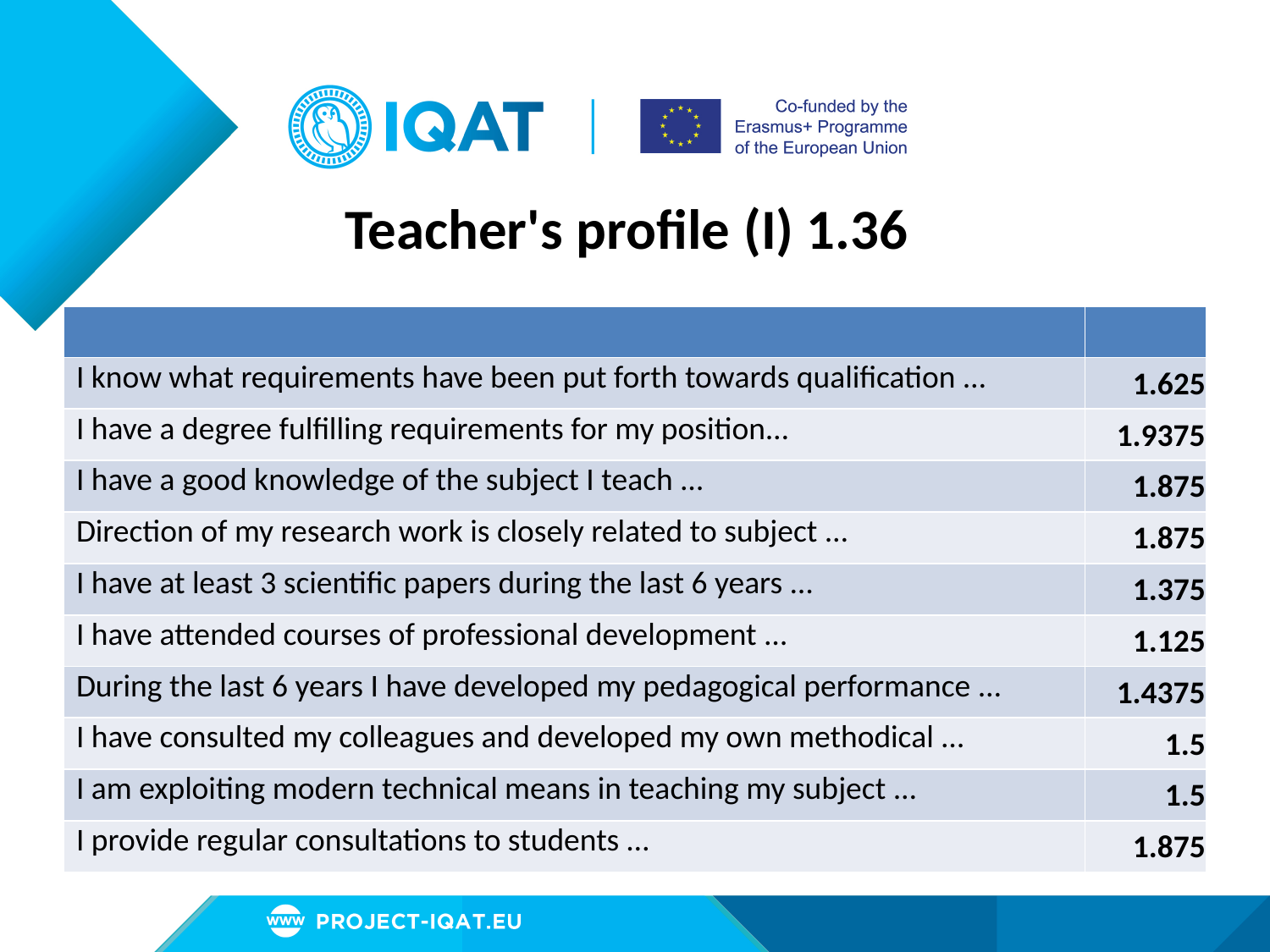

# Teacher's profile (I) 1.36
|  |  |
| --- | --- |
| I know what requirements have been put forth towards qualification … | 1.625 |
| I have a degree fulfilling requirements for my position… | 1.9375 |
| I have a good knowledge of the subject I teach … | 1.875 |
| Direction of my research work is closely related to subject … | 1.875 |
| I have at least 3 scientific papers during the last 6 years … | 1.375 |
| I have attended courses of professional development … | 1.125 |
| During the last 6 years I have developed my pedagogical performance … | 1.4375 |
| I have consulted my colleagues and developed my own methodical … | 1.5 |
| I am exploiting modern technical means in teaching my subject … | 1.5 |
| I provide regular consultations to students … | 1.875 |